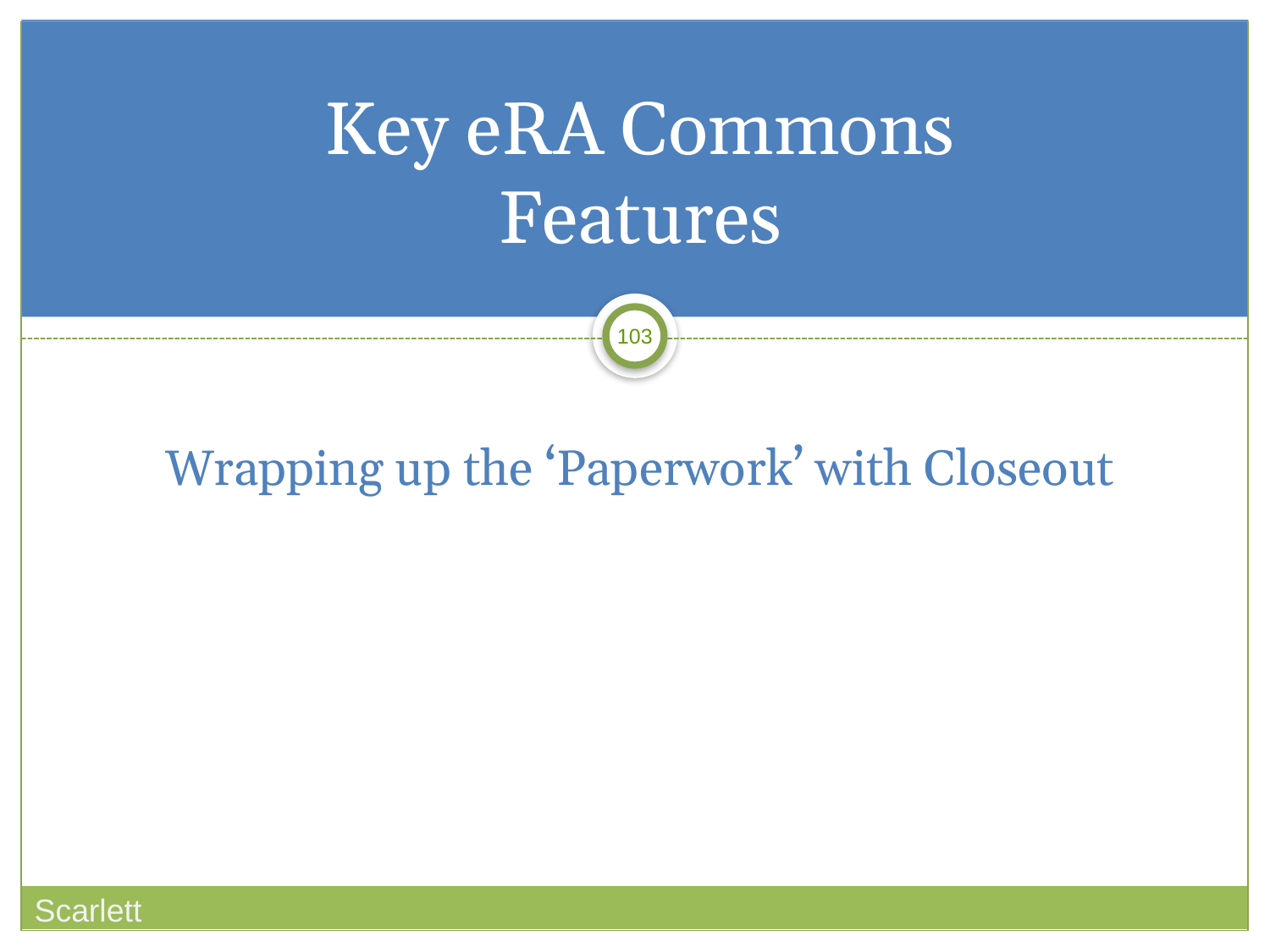

# Key eRA Commons Features Wrapping up the ‘Paperwork’ with Closeout
Scarlett